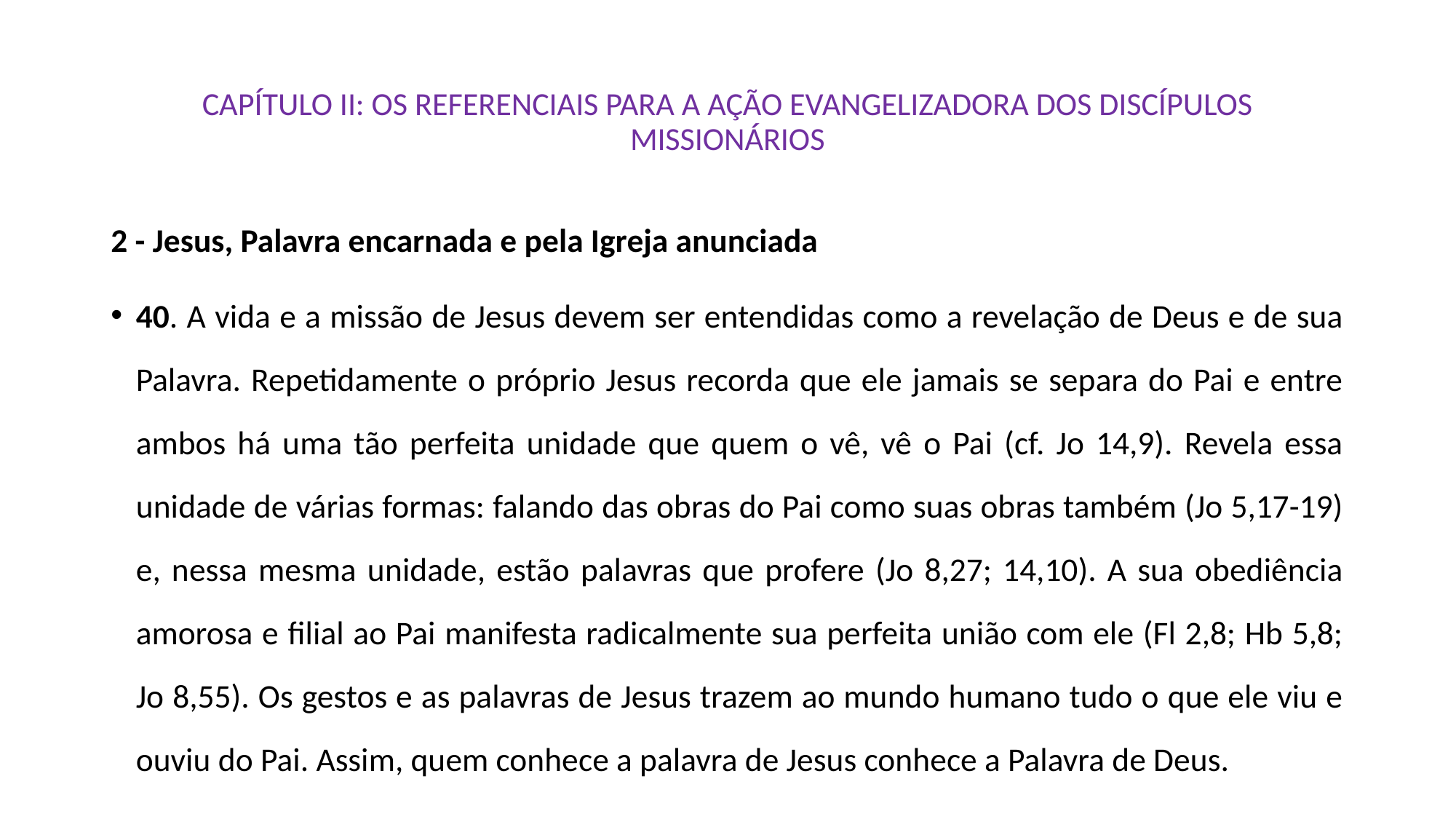

# CAPÍTULO II: OS REFERENCIAIS PARA A AÇÃO EVANGELIZADORA DOS DISCÍPULOS MISSIONÁRIOS
2 - Jesus, Palavra encarnada e pela Igreja anunciada
40. A vida e a missão de Jesus devem ser entendidas como a revelação de Deus e de sua Palavra. Repetidamente o próprio Jesus recorda que ele jamais se separa do Pai e entre ambos há uma tão perfeita unidade que quem o vê, vê o Pai (cf. Jo 14,9). Revela essa unidade de várias formas: falando das obras do Pai como suas obras também (Jo 5,17-19) e, nessa mesma unidade, estão palavras que profere (Jo 8,27; 14,10). A sua obediência amorosa e filial ao Pai manifesta radicalmente sua perfeita união com ele (Fl 2,8; Hb 5,8; Jo 8,55). Os gestos e as palavras de Jesus trazem ao mundo humano tudo o que ele viu e ouviu do Pai. Assim, quem conhece a palavra de Jesus conhece a Palavra de Deus.